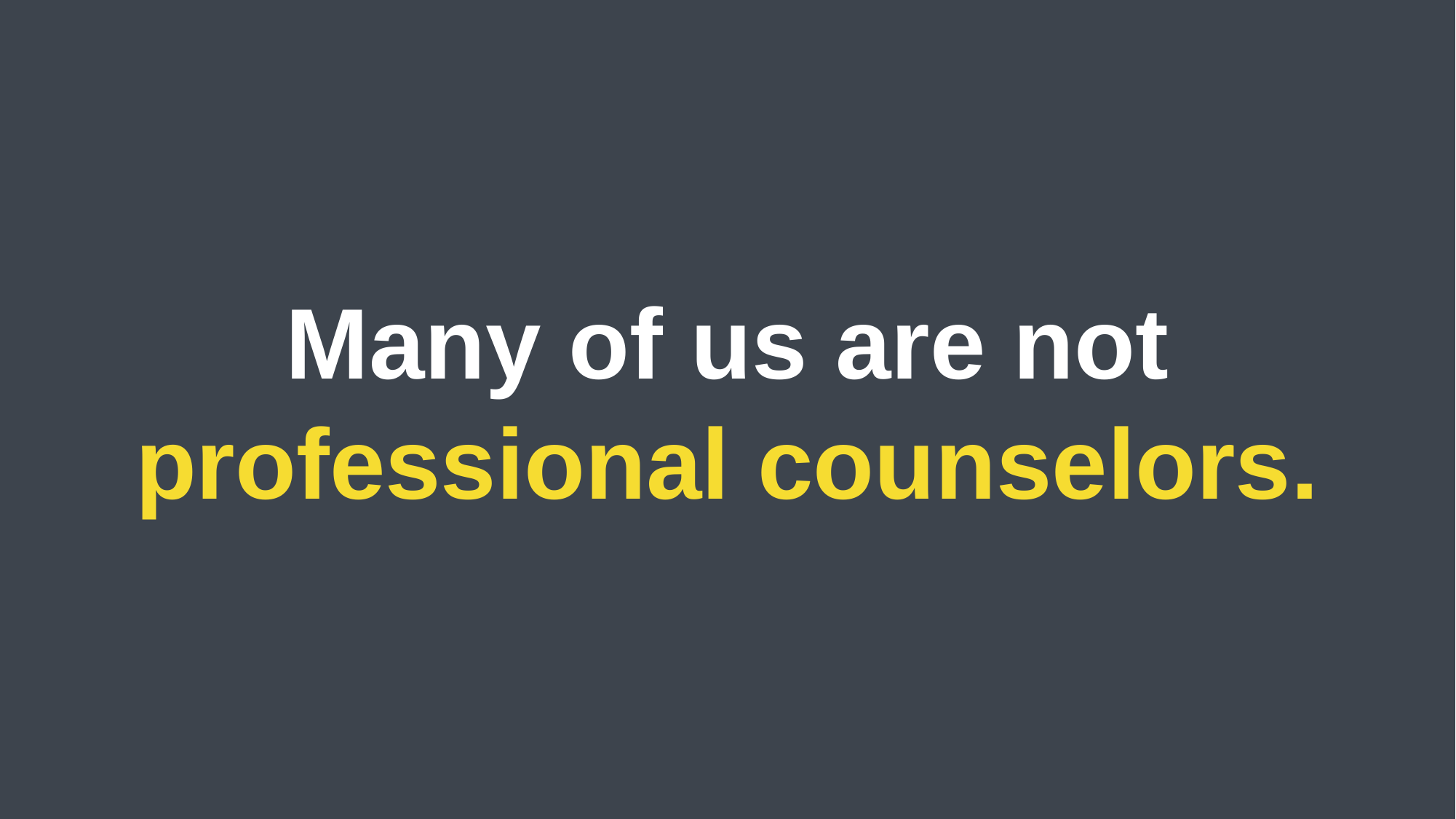

Many of us are not professional counselors.